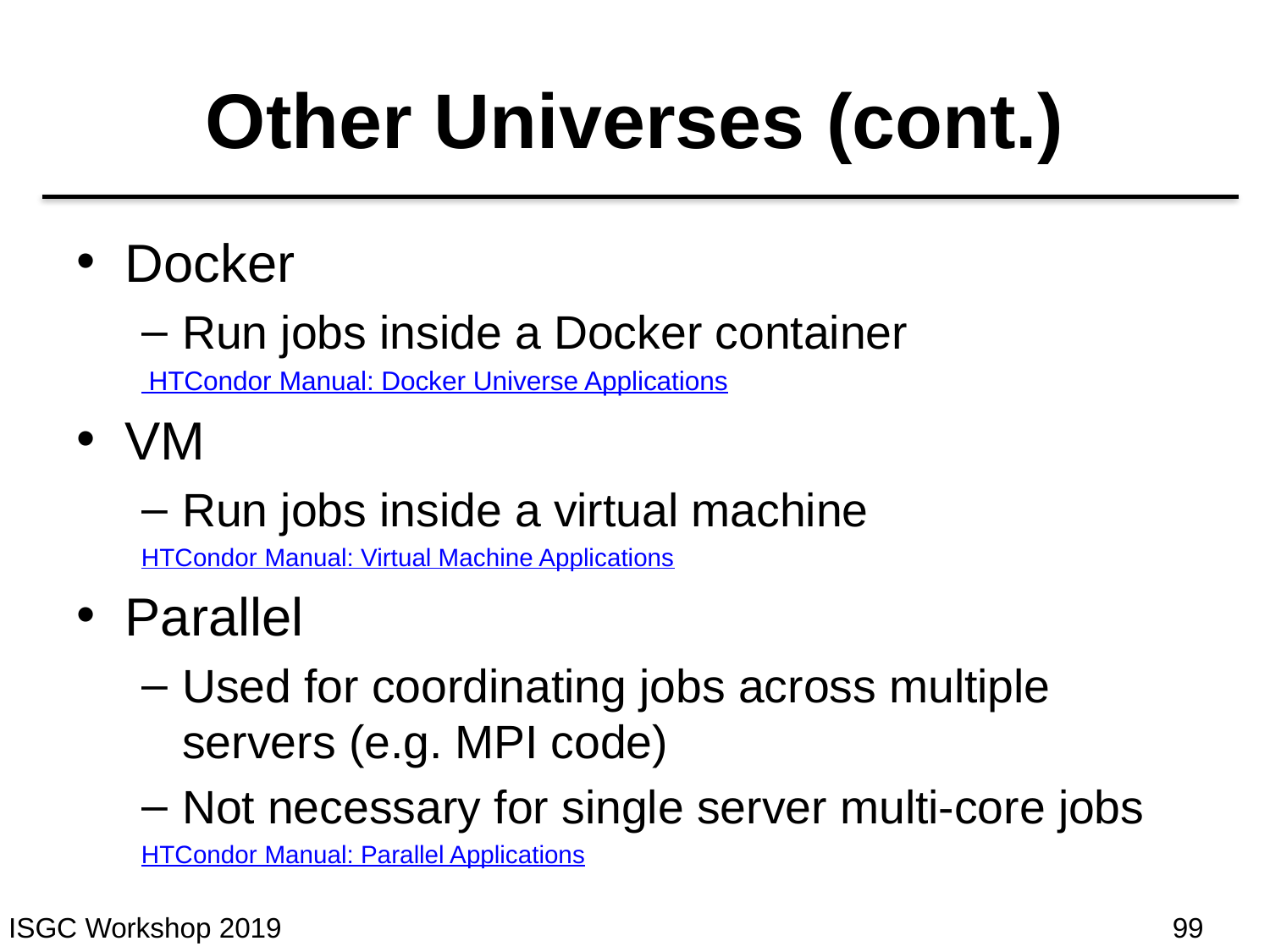

# Other Universes (cont.)
Docker
Run jobs inside a Docker container
 HTCondor Manual: Docker Universe Applications
VM
Run jobs inside a virtual machine
HTCondor Manual: Virtual Machine Applications
Parallel
Used for coordinating jobs across multiple servers (e.g. MPI code)
Not necessary for single server multi-core jobs
HTCondor Manual: Parallel Applications